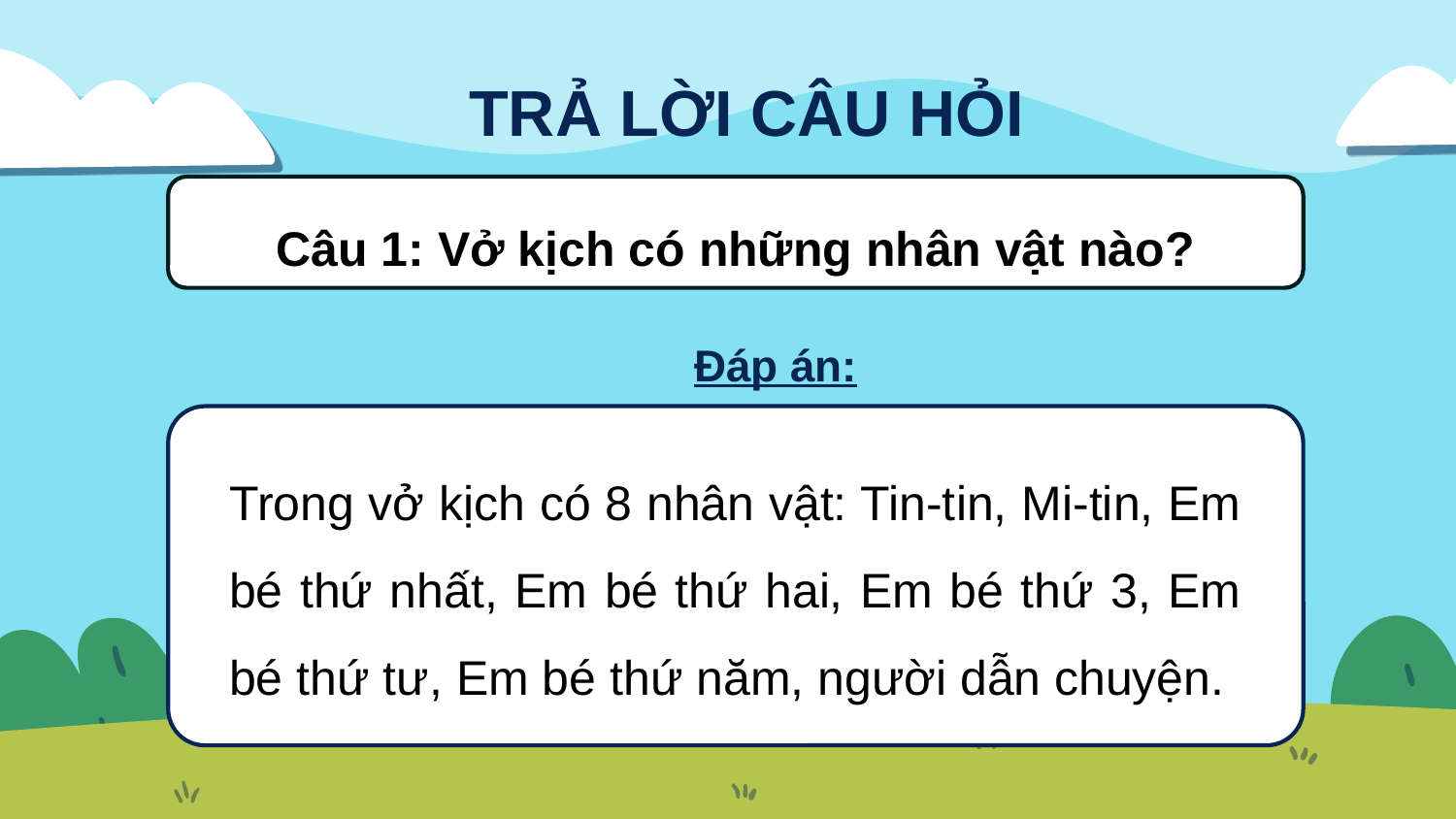

TRẢ LỜI CÂU HỎI

Câu 1: Vở kịch có những nhân vật nào?
Đáp án:

Trong vở kịch có 8 nhân vật: Tin-tin, Mi-tin, Em bé thứ nhất, Em bé thứ hai, Em bé thứ 3, Em bé thứ tư, Em bé thứ năm, người dẫn chuyện.